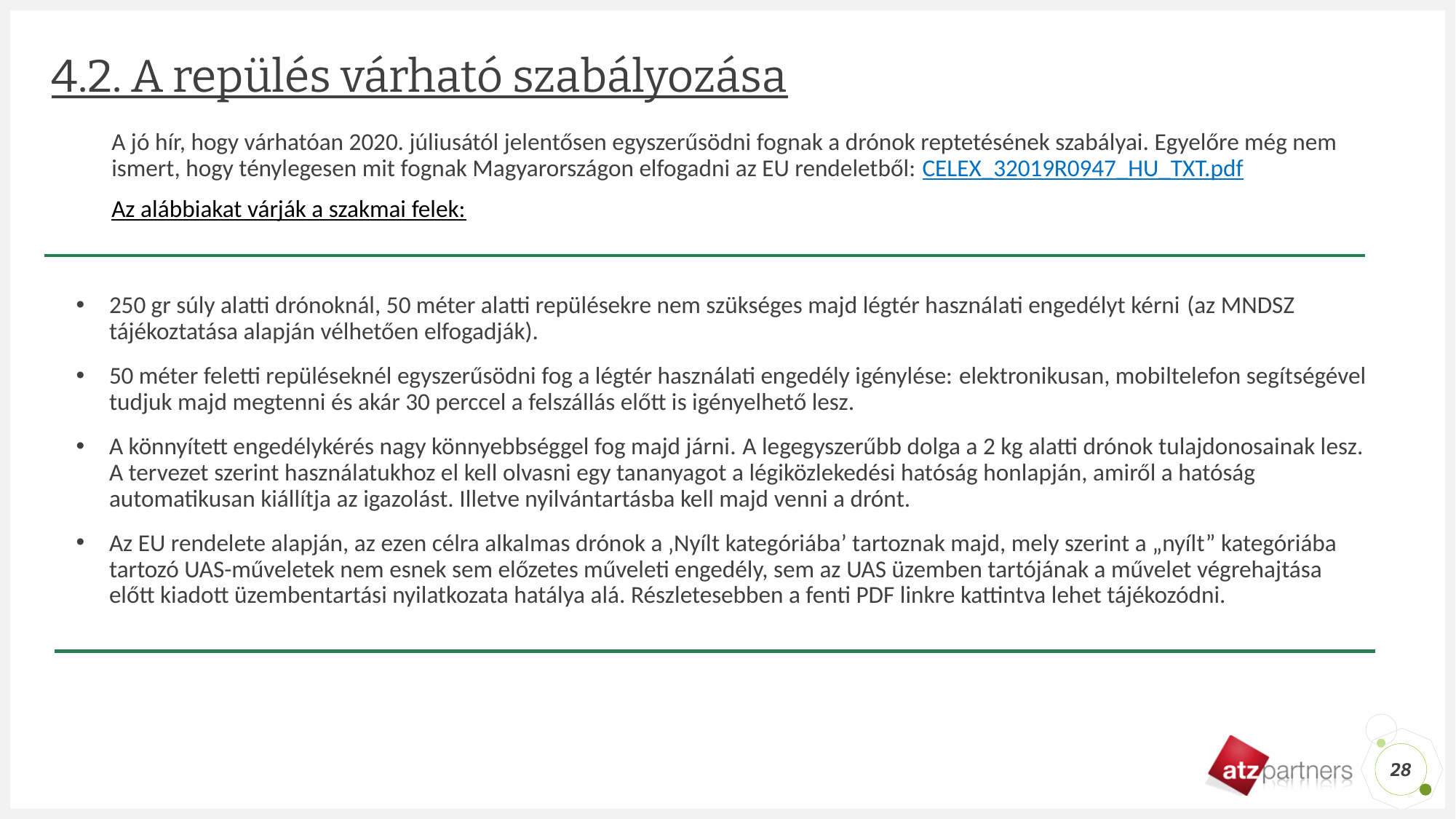

# 4.2. A repülés várható szabályozása

A jó hír, hogy várhatóan 2020. júliusától jelentősen egyszerűsödni fognak a drónok reptetésének szabályai. Egyelőre még nem ismert, hogy ténylegesen mit fognak Magyarországon elfogadni az EU rendeletből: CELEX_32019R0947_HU_TXT.pdf
Az alábbiakat várják a szakmai felek:

250 gr súly alatti drónoknál, 50 méter alatti repülésekre nem szükséges majd légtér használati engedélyt kérni (az MNDSZ tájékoztatása alapján vélhetően elfogadják).
50 méter feletti repüléseknél egyszerűsödni fog a légtér használati engedély igénylése: elektronikusan, mobiltelefon segítségével tudjuk majd megtenni és akár 30 perccel a felszállás előtt is igényelhető lesz.
A könnyített engedélykérés nagy könnyebbséggel fog majd járni. A legegyszerűbb dolga a 2 kg alatti drónok tulajdonosainak lesz. A tervezet szerint használatukhoz el kell olvasni egy tananyagot a légiközlekedési hatóság honlapján, amiről a hatóság automatikusan kiállítja az igazolást. Illetve nyilvántartásba kell majd venni a drónt.
Az EU rendelete alapján, az ezen célra alkalmas drónok a ‚Nyílt kategóriába’ tartoznak majd, mely szerint a „nyílt” kategóriába tartozó UAS-műveletek nem esnek sem előzetes műveleti engedély, sem az UAS üzemben tartójának a művelet végrehajtása előtt kiadott üzembentartási nyilatkozata hatálya alá. Részletesebben a fenti PDF linkre kattintva lehet tájékozódni.

28